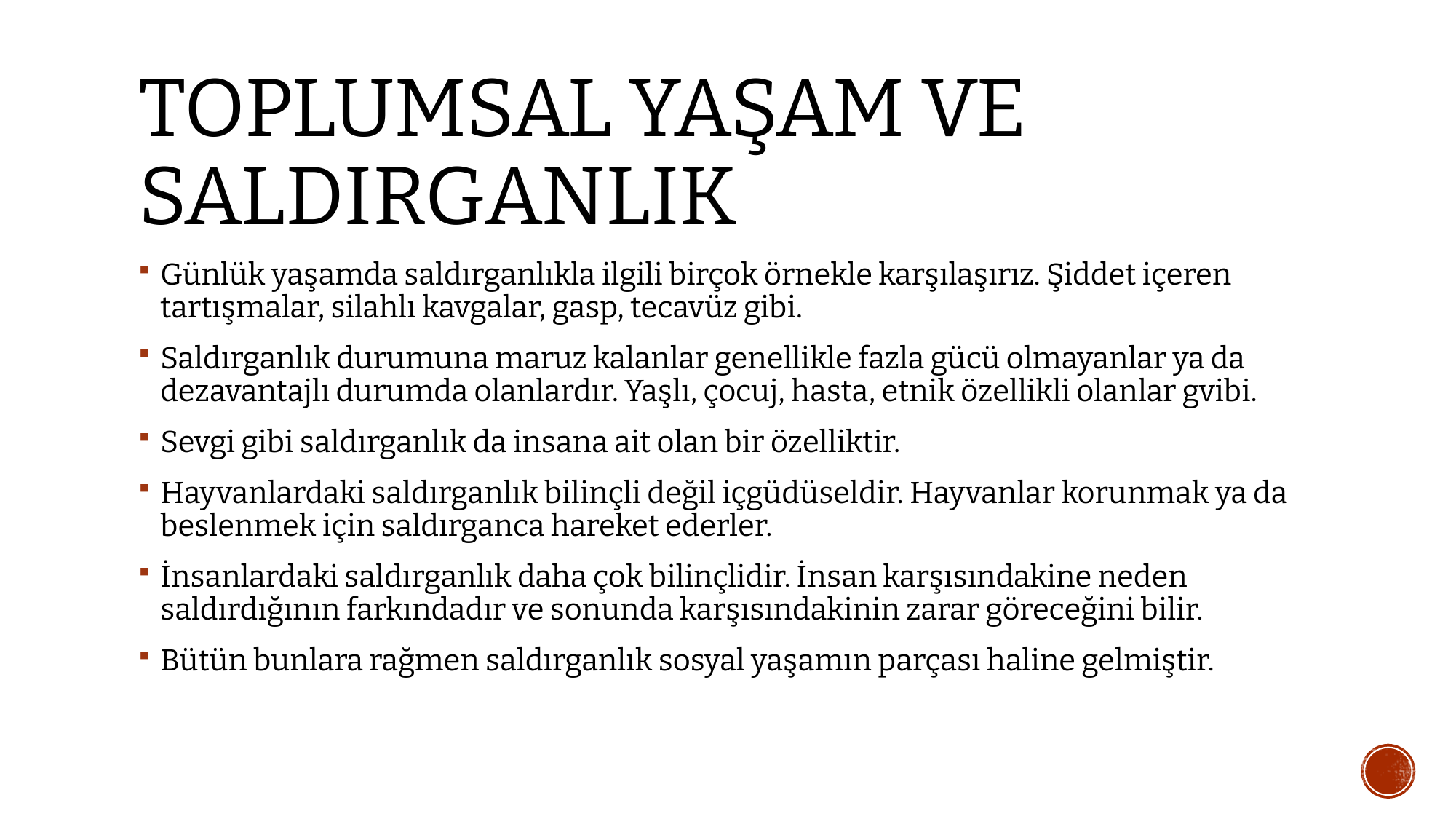

# Toplumsal yaşam ve saldırganlık
Günlük yaşamda saldırganlıkla ilgili birçok örnekle karşılaşırız. Şiddet içeren tartışmalar, silahlı kavgalar, gasp, tecavüz gibi.
Saldırganlık durumuna maruz kalanlar genellikle fazla gücü olmayanlar ya da dezavantajlı durumda olanlardır. Yaşlı, çocuj, hasta, etnik özellikli olanlar gvibi.
Sevgi gibi saldırganlık da insana ait olan bir özelliktir.
Hayvanlardaki saldırganlık bilinçli değil içgüdüseldir. Hayvanlar korunmak ya da beslenmek için saldırganca hareket ederler.
İnsanlardaki saldırganlık daha çok bilinçlidir. İnsan karşısındakine neden saldırdığının farkındadır ve sonunda karşısındakinin zarar göreceğini bilir.
Bütün bunlara rağmen saldırganlık sosyal yaşamın parçası haline gelmiştir.